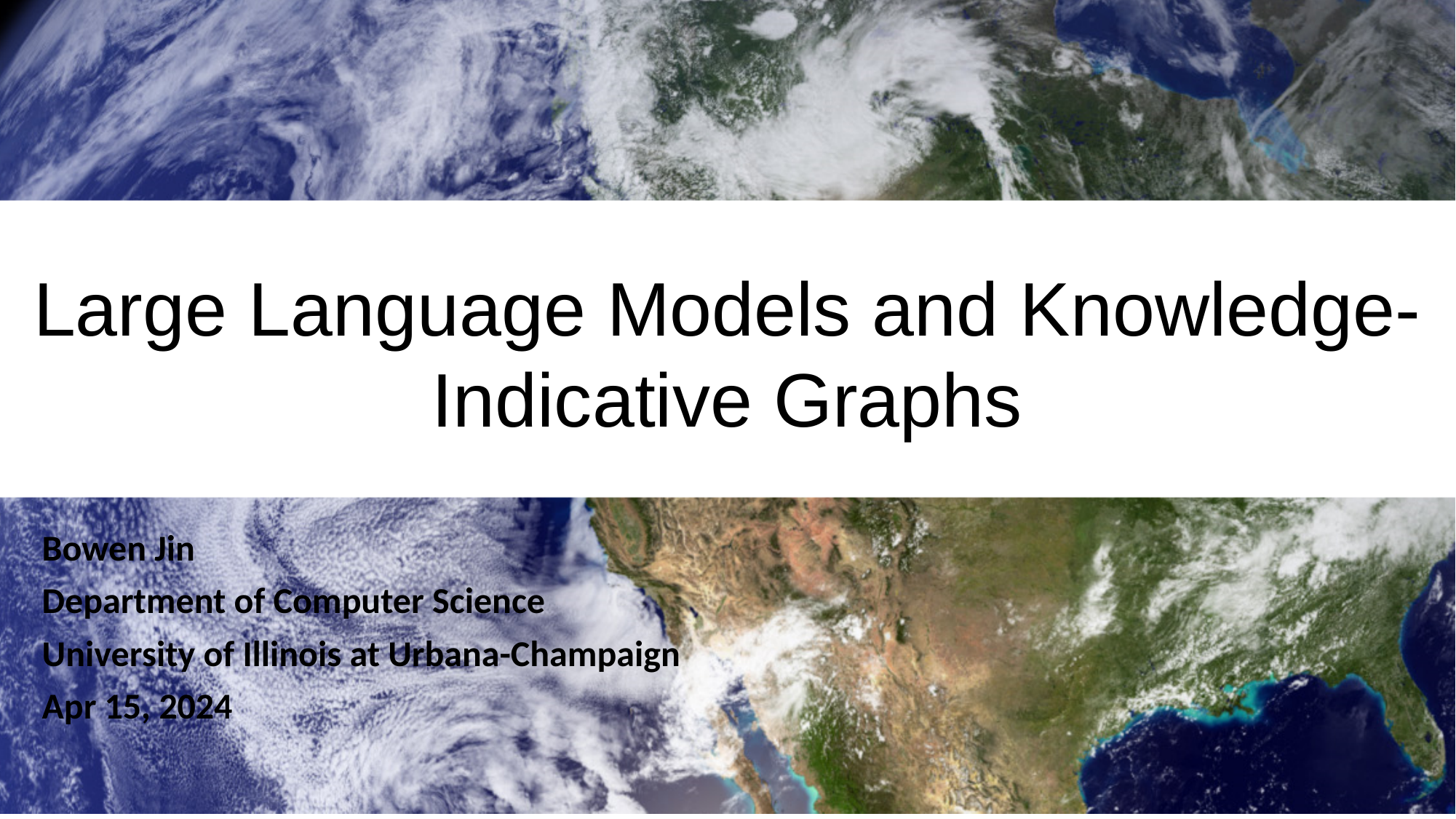

# Large Language Models and Knowledge-Indicative Graphs
Bowen Jin
Department of Computer Science
University of Illinois at Urbana-Champaign
Apr 15, 2024